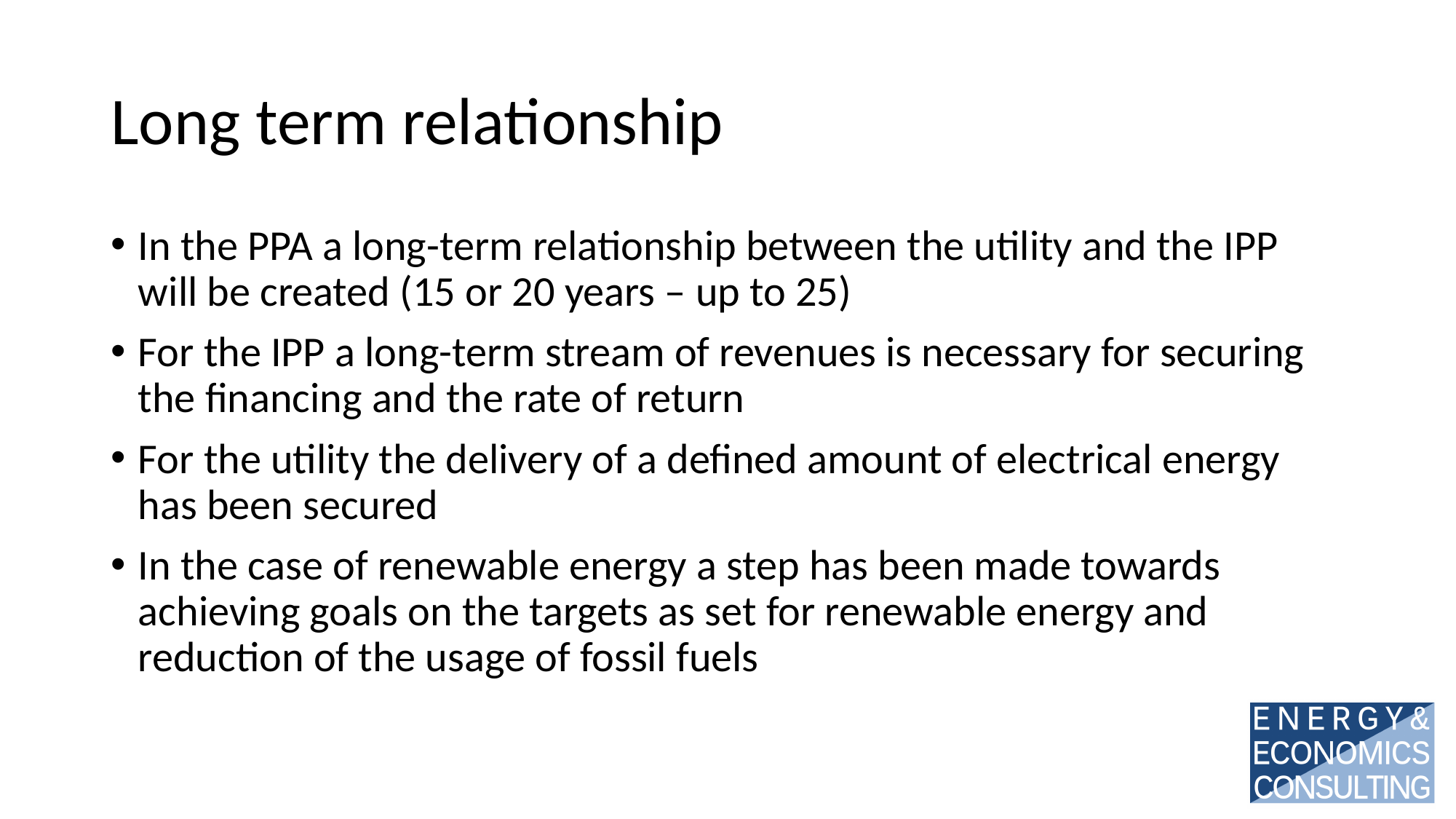

# Long term relationship
In the PPA a long-term relationship between the utility and the IPP will be created (15 or 20 years – up to 25)
For the IPP a long-term stream of revenues is necessary for securing the financing and the rate of return
For the utility the delivery of a defined amount of electrical energy has been secured
In the case of renewable energy a step has been made towards achieving goals on the targets as set for renewable energy and reduction of the usage of fossil fuels